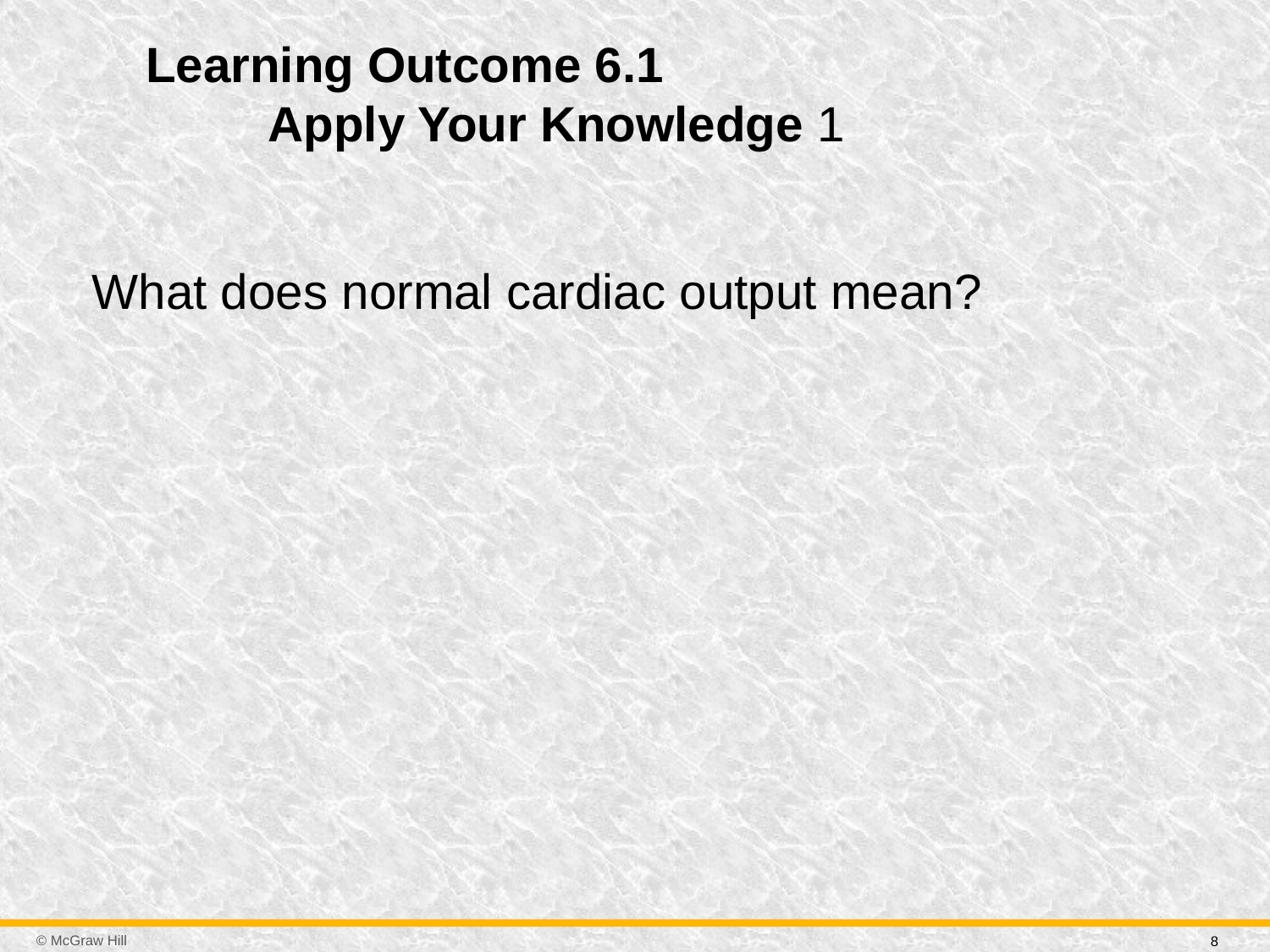

# Learning Outcome 6.1 Apply Your Knowledge 1
What does normal cardiac output mean?
8